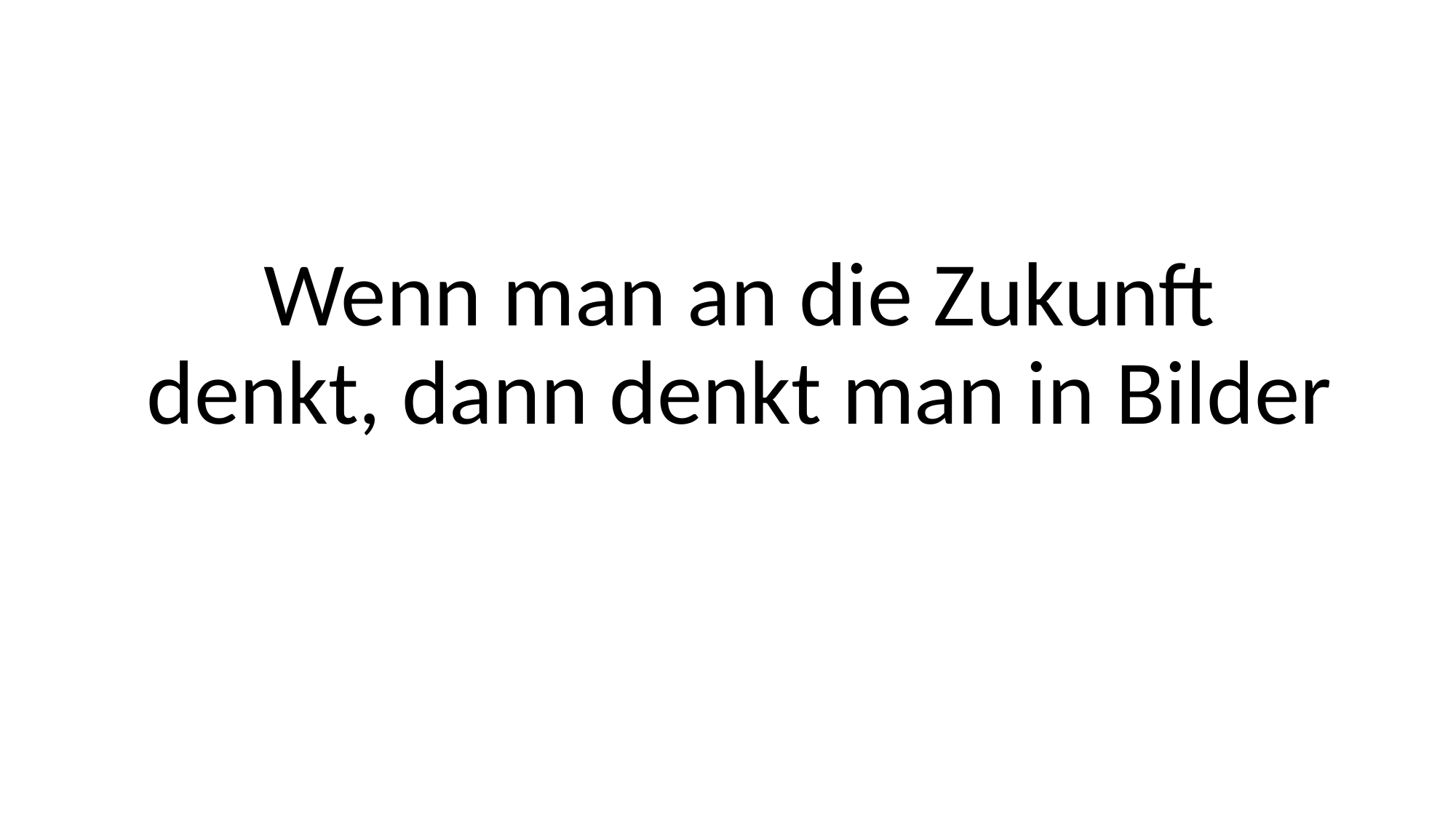

# Wenn man an die Zukunft denkt, dann denkt man in Bilder